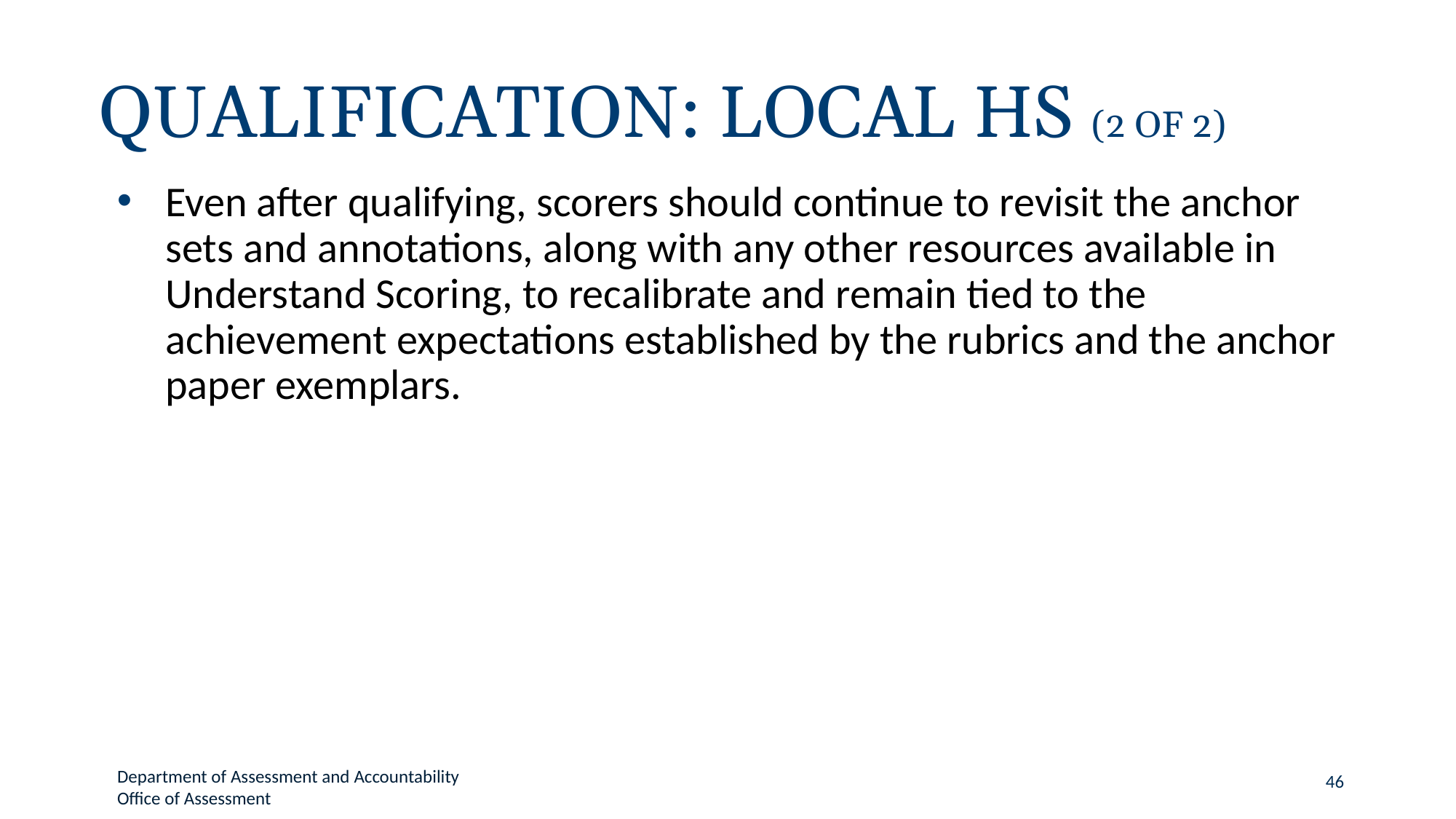

# Qualification: Local HS (2 of 2)
Even after qualifying, scorers should continue to revisit the anchor sets and annotations, along with any other resources available in Understand Scoring, to recalibrate and remain tied to the achievement expectations established by the rubrics and the anchor paper exemplars.
Department of Assessment and Accountability
Office of Assessment
46